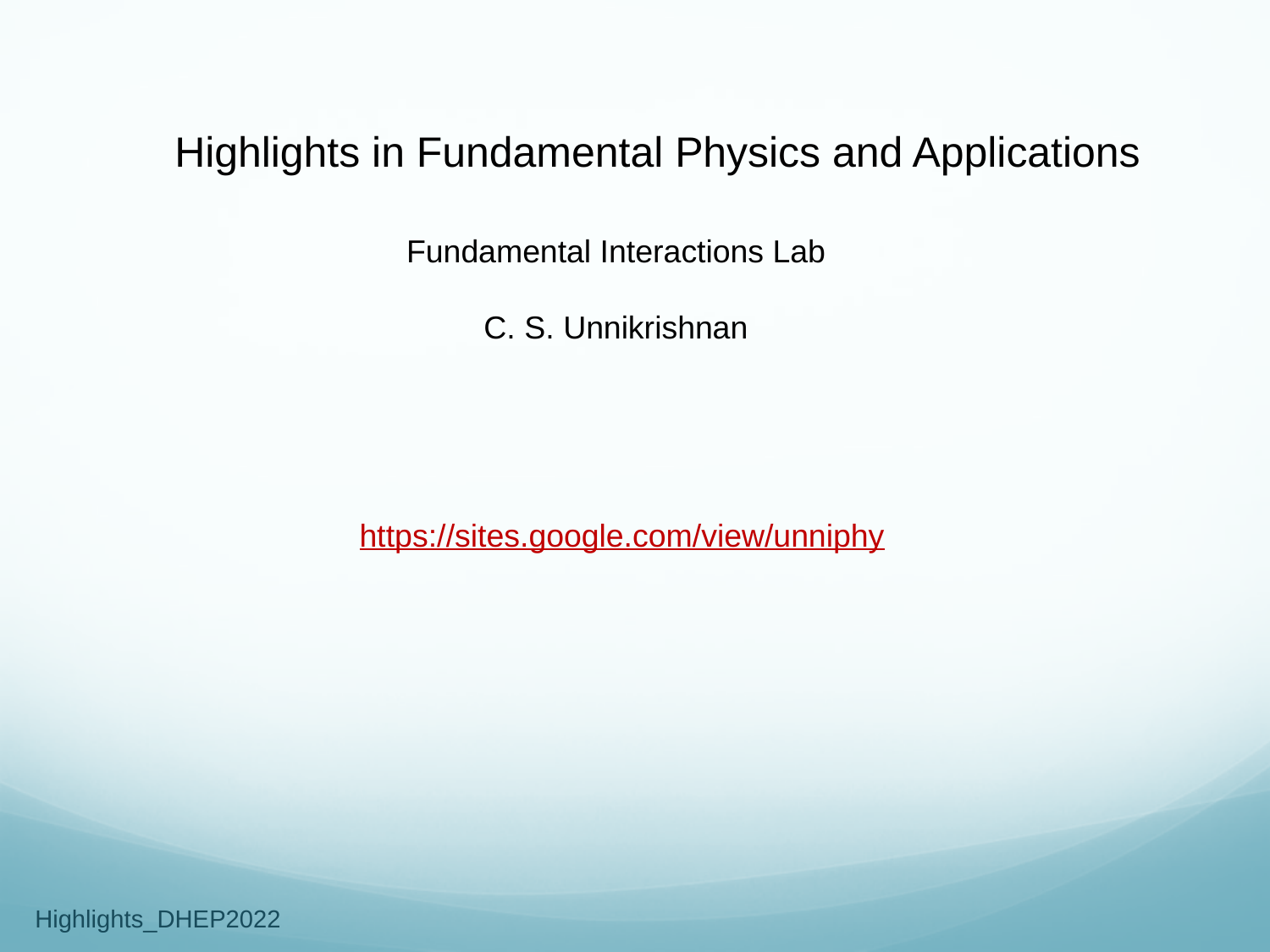

Highlights in Fundamental Physics and Applications
Fundamental Interactions Lab

C. S. Unnikrishnan
https://sites.google.com/view/unniphy